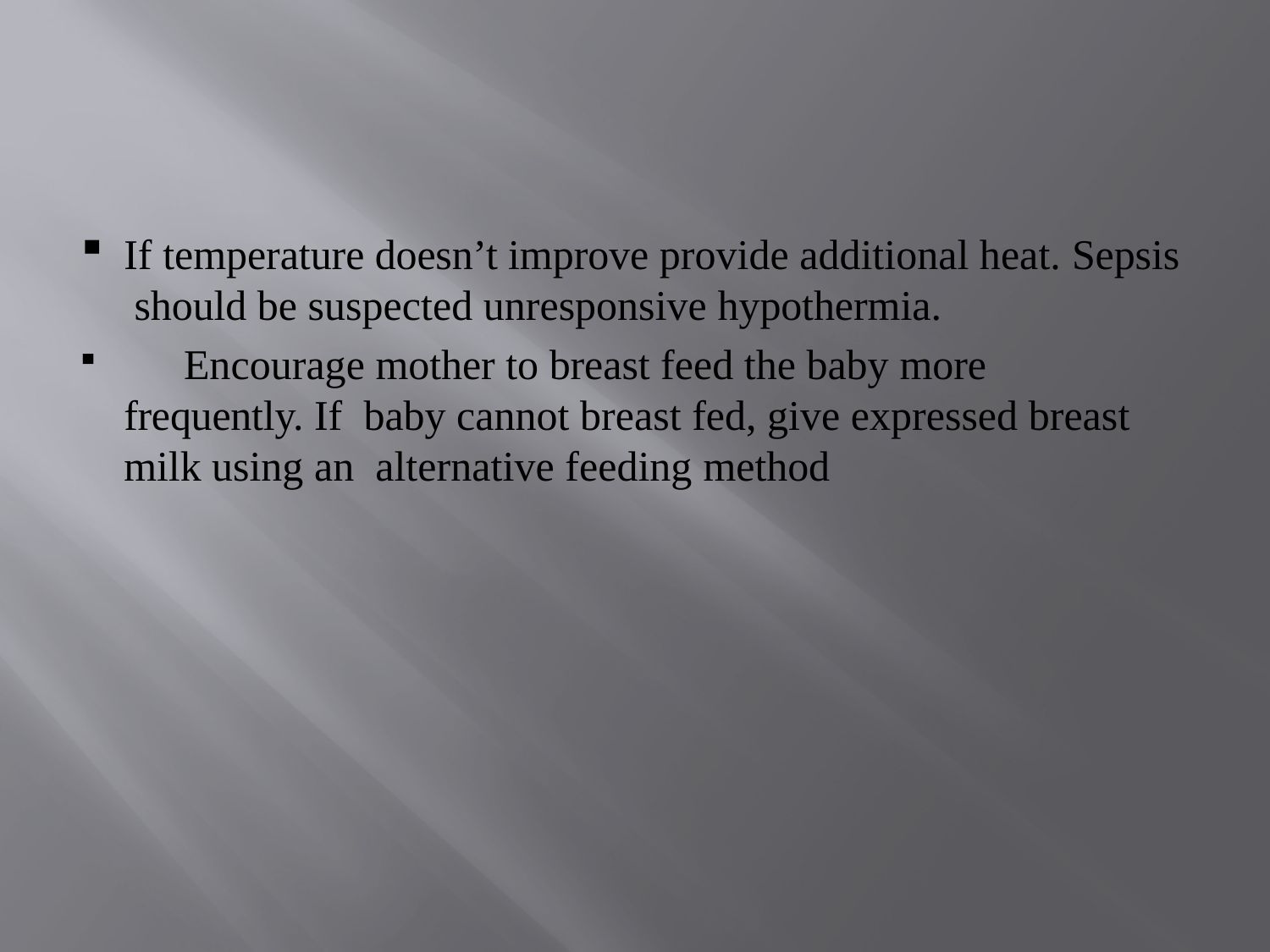

If temperature doesn’t improve provide additional heat. Sepsis  should be suspected unresponsive hypothermia.
	Encourage mother to breast feed the baby more frequently. If  baby cannot breast fed, give expressed breast milk using an  alternative feeding method